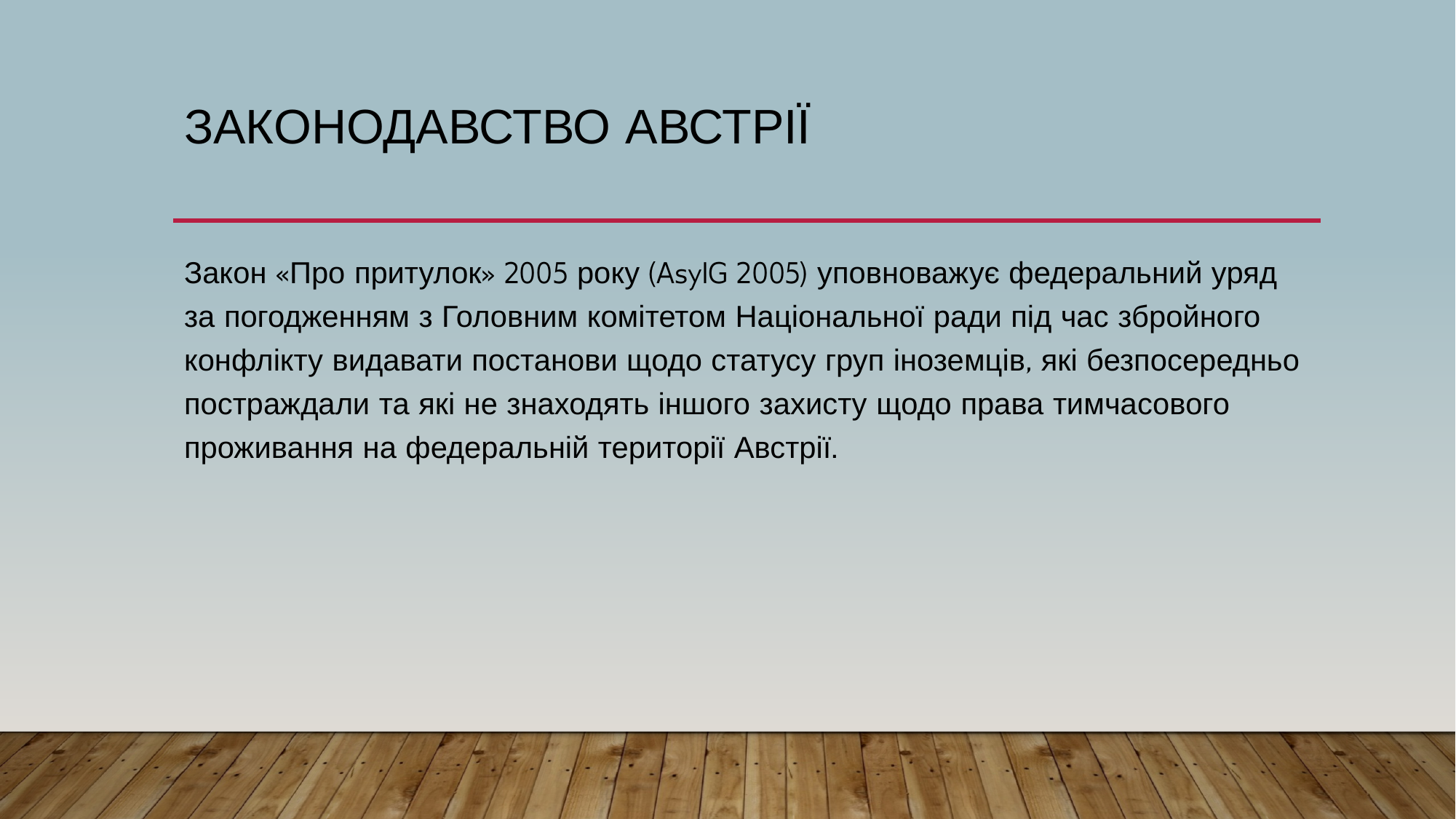

# Законодавство Австрії
Закон «Про притулок» 2005 року (AsylG 2005) уповноважує федеральний уряд за погодженням з Головним комітетом Національної ради під час збройного конфлікту видавати постанови щодо статусу груп іноземців, які безпосередньо постраждали та які не знаходять іншого захисту щодо права тимчасового проживання на федеральній території Австрії.